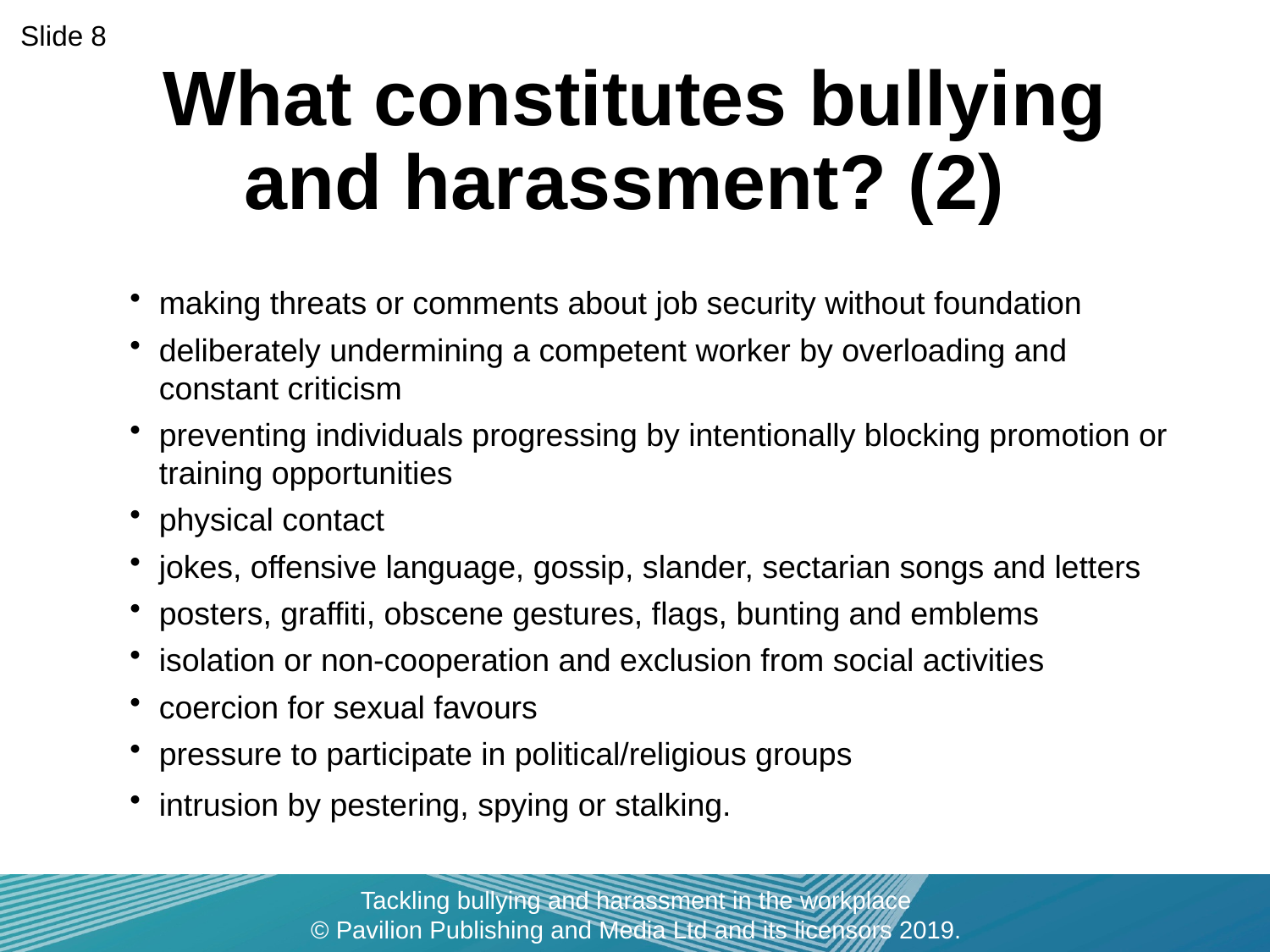

What constitutes bullying and harassment? (2)
Slide 8
making threats or comments about job security without foundation
deliberately undermining a competent worker by overloading and constant criticism
preventing individuals progressing by intentionally blocking promotion or training opportunities
physical contact
jokes, offensive language, gossip, slander, sectarian songs and letters
posters, graffiti, obscene gestures, flags, bunting and emblems
isolation or non-cooperation and exclusion from social activities
coercion for sexual favours
pressure to participate in political/religious groups
intrusion by pestering, spying or stalking.